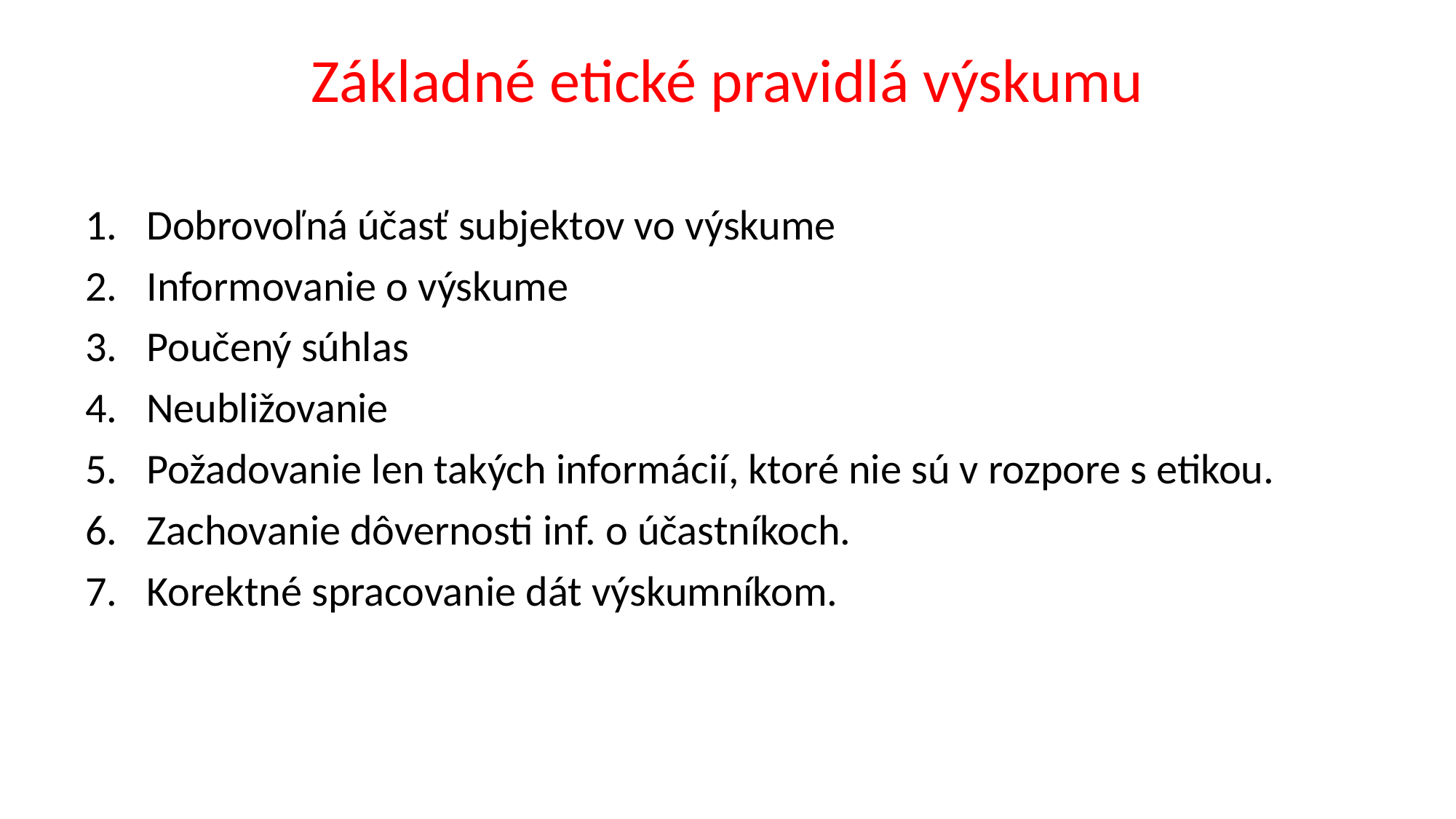

# Základné etické pravidlá výskumu
Dobrovoľná účasť subjektov vo výskume
Informovanie o výskume
Poučený súhlas
Neubližovanie
Požadovanie len takých informácií, ktoré nie sú v rozpore s etikou.
Zachovanie dôvernosti inf. o účastníkoch.
Korektné spracovanie dát výskumníkom.